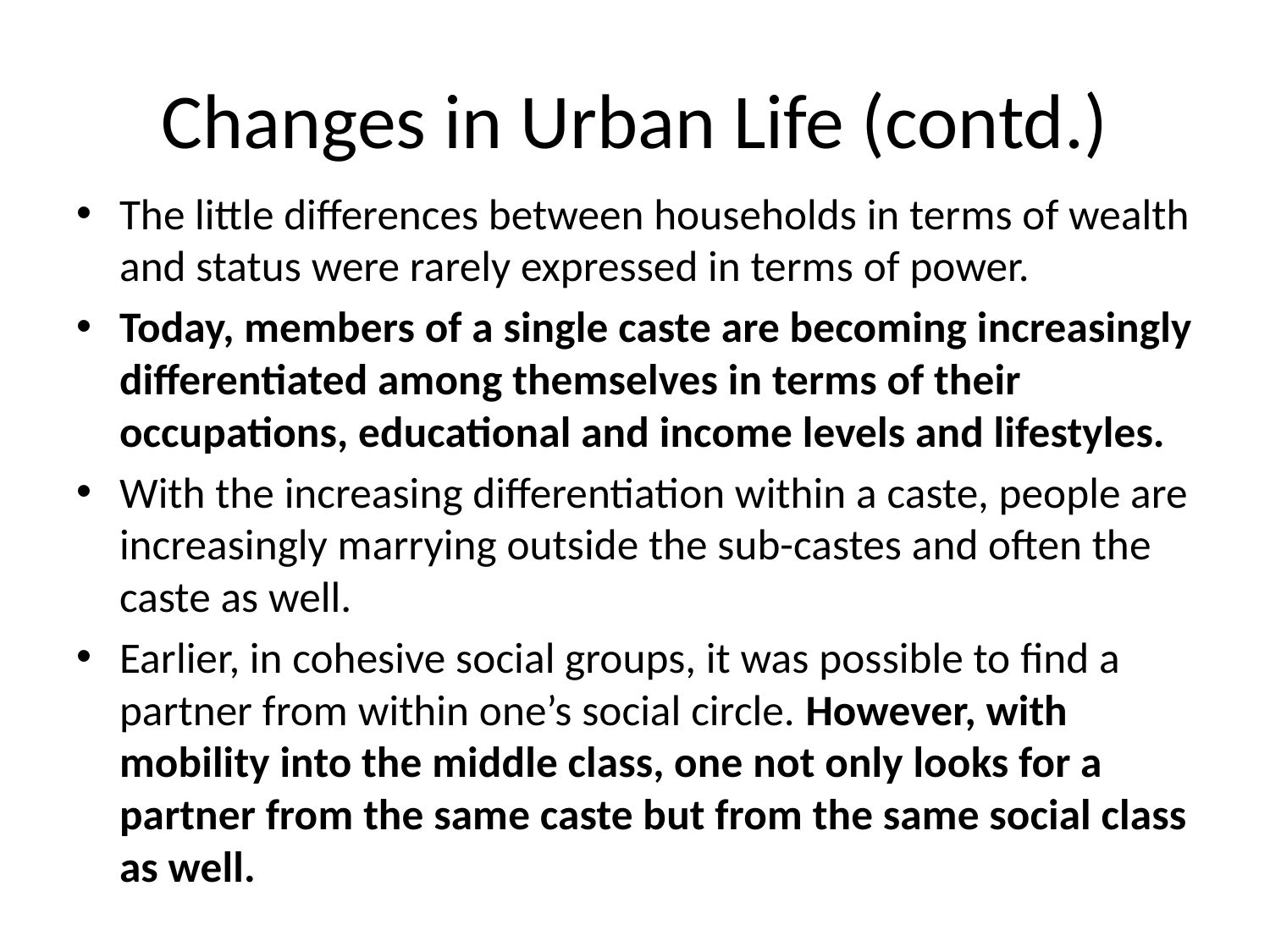

# Changes in Urban Life (contd.)
The little differences between households in terms of wealth and status were rarely expressed in terms of power.
Today, members of a single caste are becoming increasingly differentiated among themselves in terms of their occupations, educational and income levels and lifestyles.
With the increasing differentiation within a caste, people are increasingly marrying outside the sub-castes and often the caste as well.
Earlier, in cohesive social groups, it was possible to find a partner from within one’s social circle. However, with mobility into the middle class, one not only looks for a partner from the same caste but from the same social class as well.